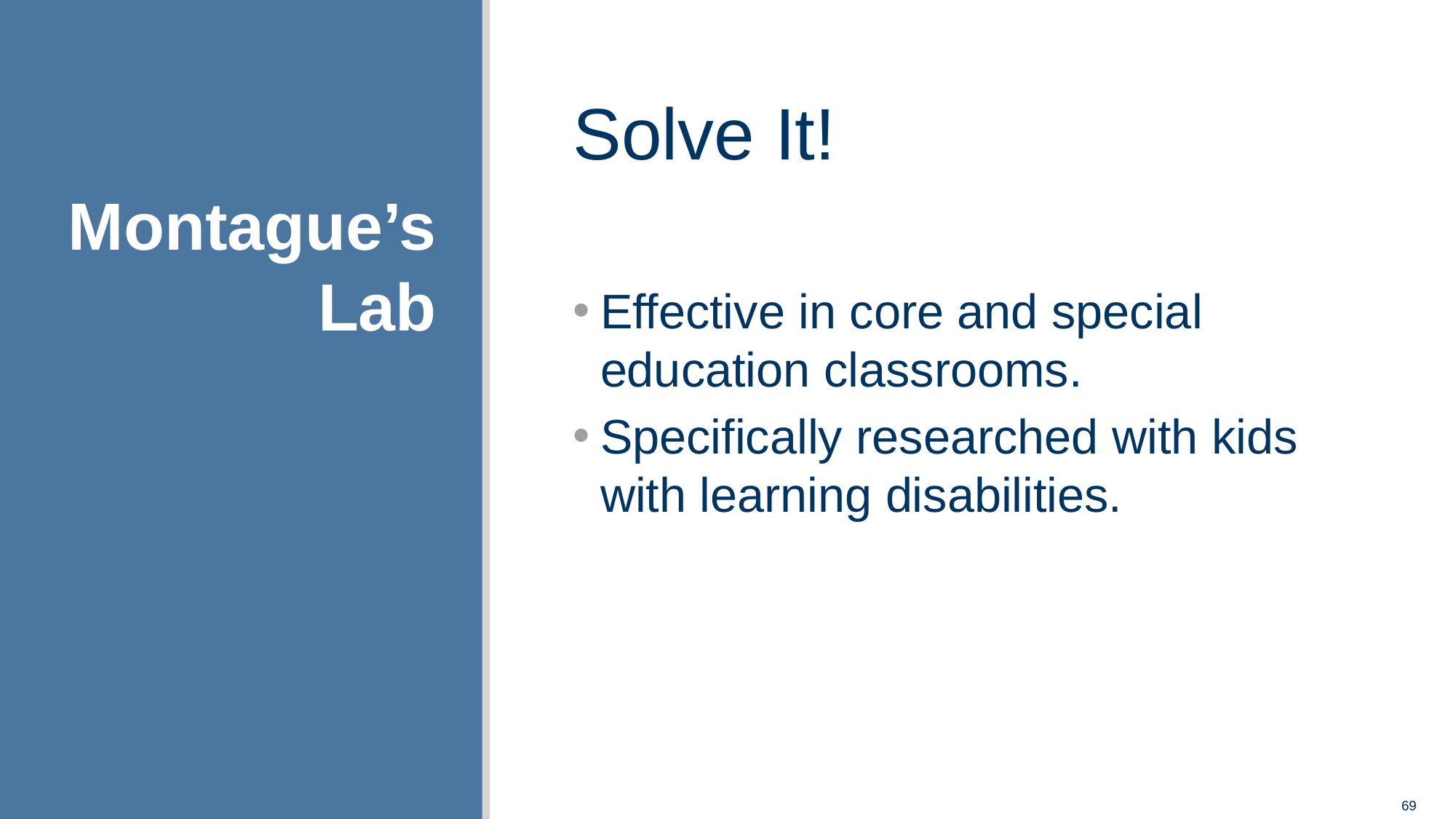

# Montague’s Lab
Solve It!

Effective in core and special education classrooms.
Specifically researched with kids with learning disabilities.
69